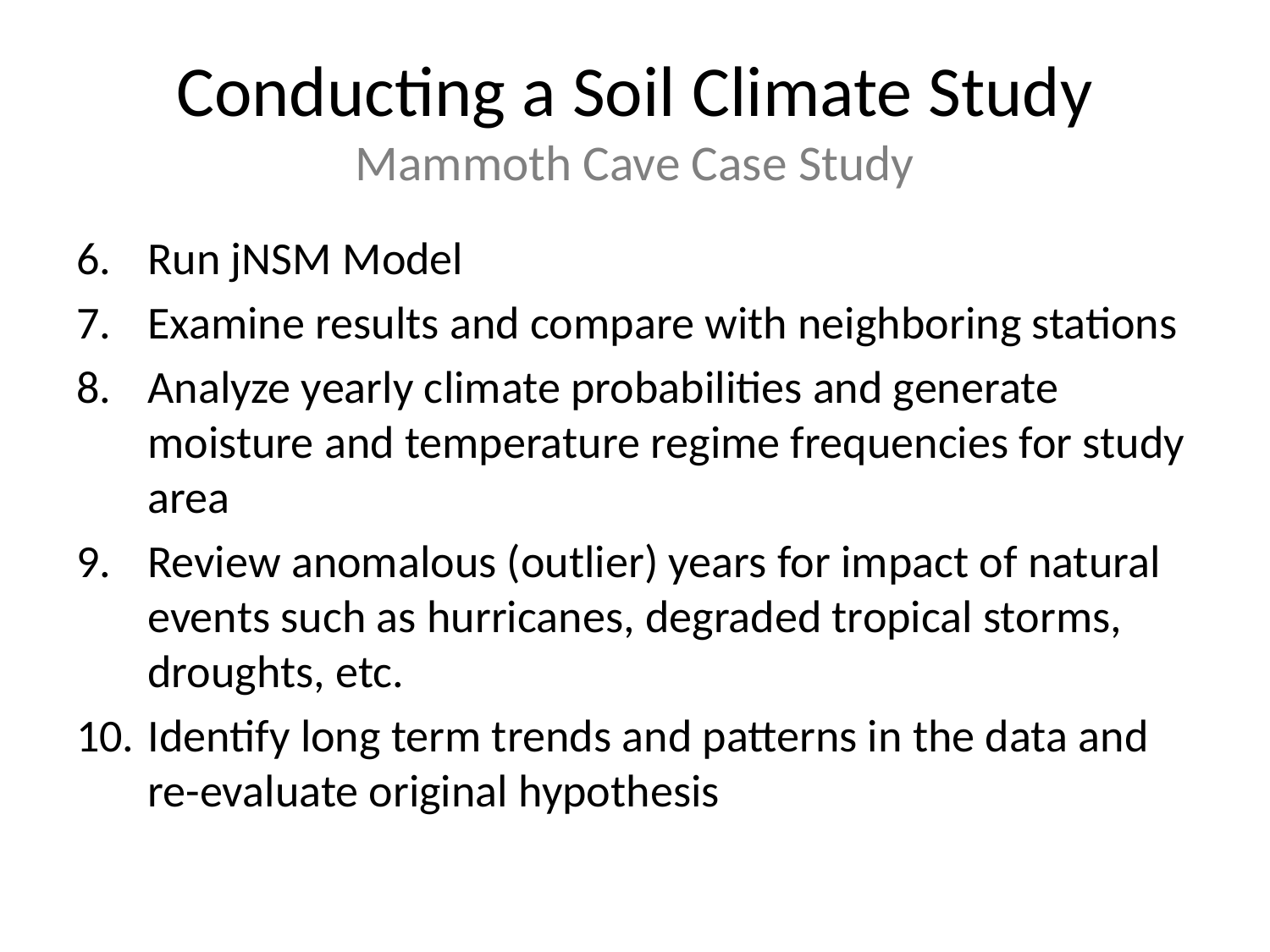

# Conducting a Soil Climate Study Mammoth Cave Case Study
Run jNSM Model
Examine results and compare with neighboring stations
Analyze yearly climate probabilities and generate moisture and temperature regime frequencies for study area
Review anomalous (outlier) years for impact of natural events such as hurricanes, degraded tropical storms, droughts, etc.
Identify long term trends and patterns in the data and re-evaluate original hypothesis